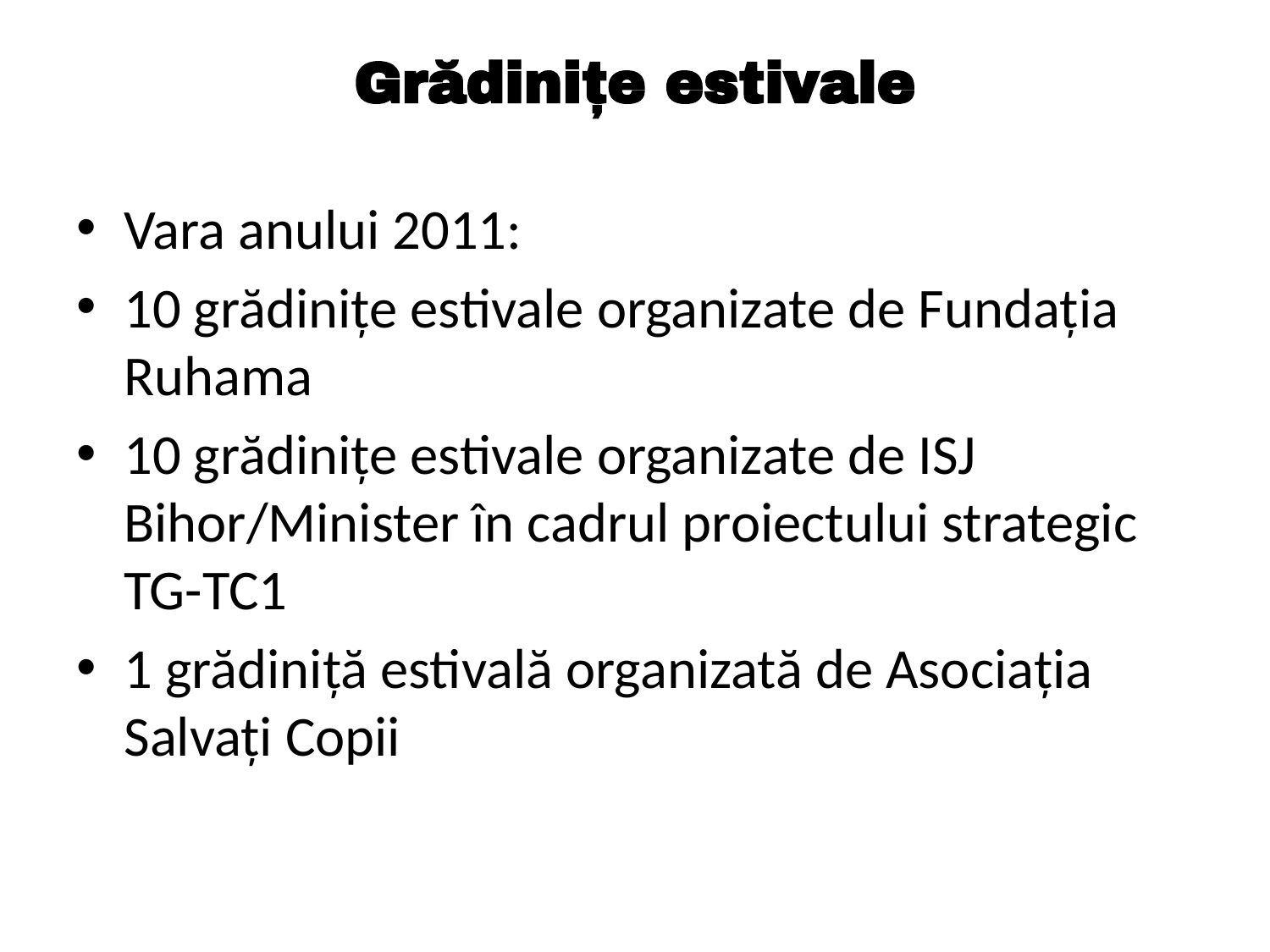

# Grădinițe estivale
Vara anului 2011:
10 grădinițe estivale organizate de Fundația Ruhama
10 grădinițe estivale organizate de ISJ Bihor/Minister în cadrul proiectului strategic TG-TC1
1 grădiniță estivală organizată de Asociația Salvați Copii